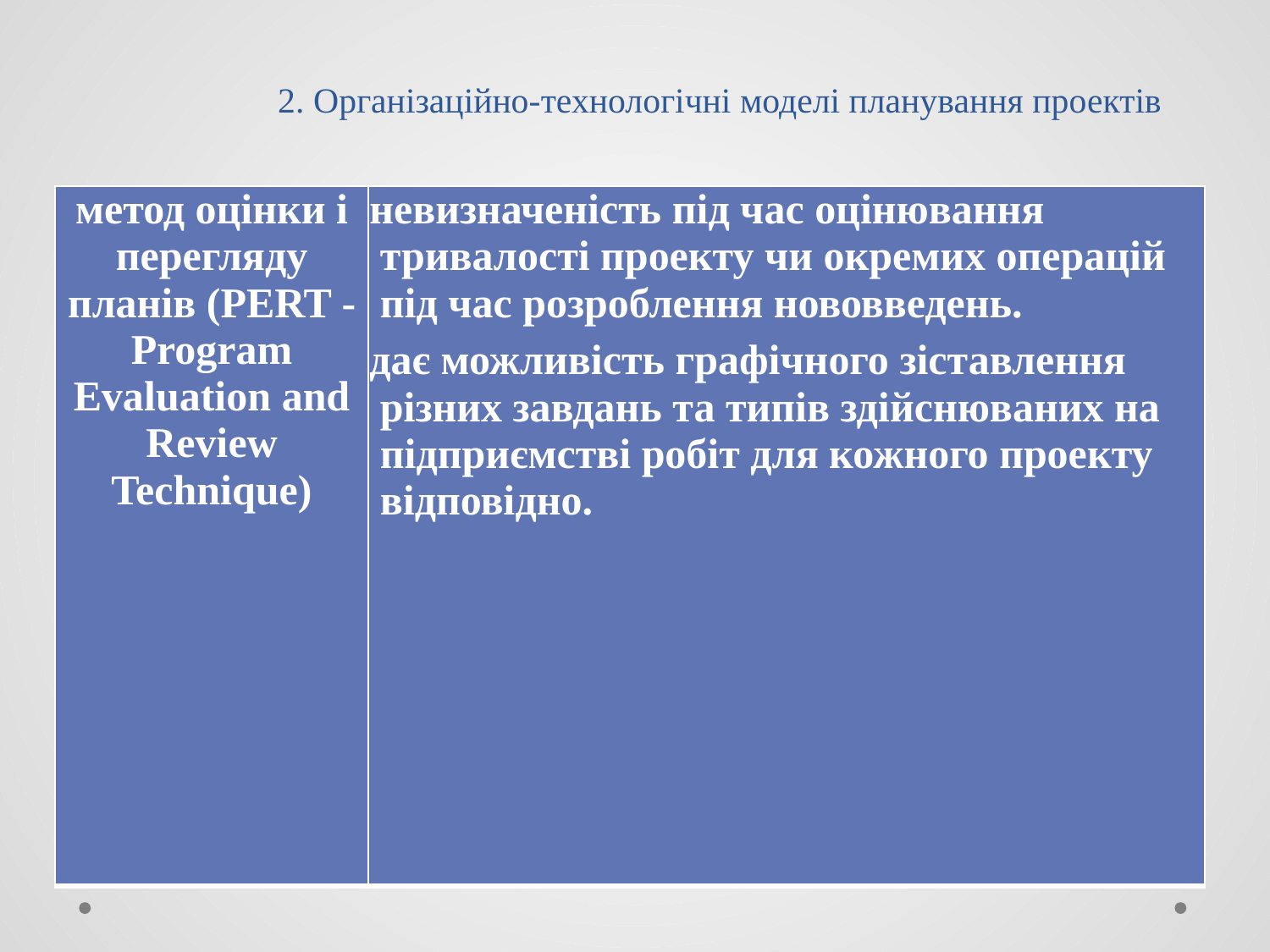

# 2. Організаційно-технологічні моделі планування проектів
| метод оцінки і перегляду планів (PERT - Program Evaluation and Review Technique) | невизначеність під час оцінювання тривалості проекту чи окремих операцій під час розроблення нововведень. дає можливість графічного зіставлення різних завдань та типів здійснюваних на підприємстві робіт для кожного проекту відповідно. |
| --- | --- |